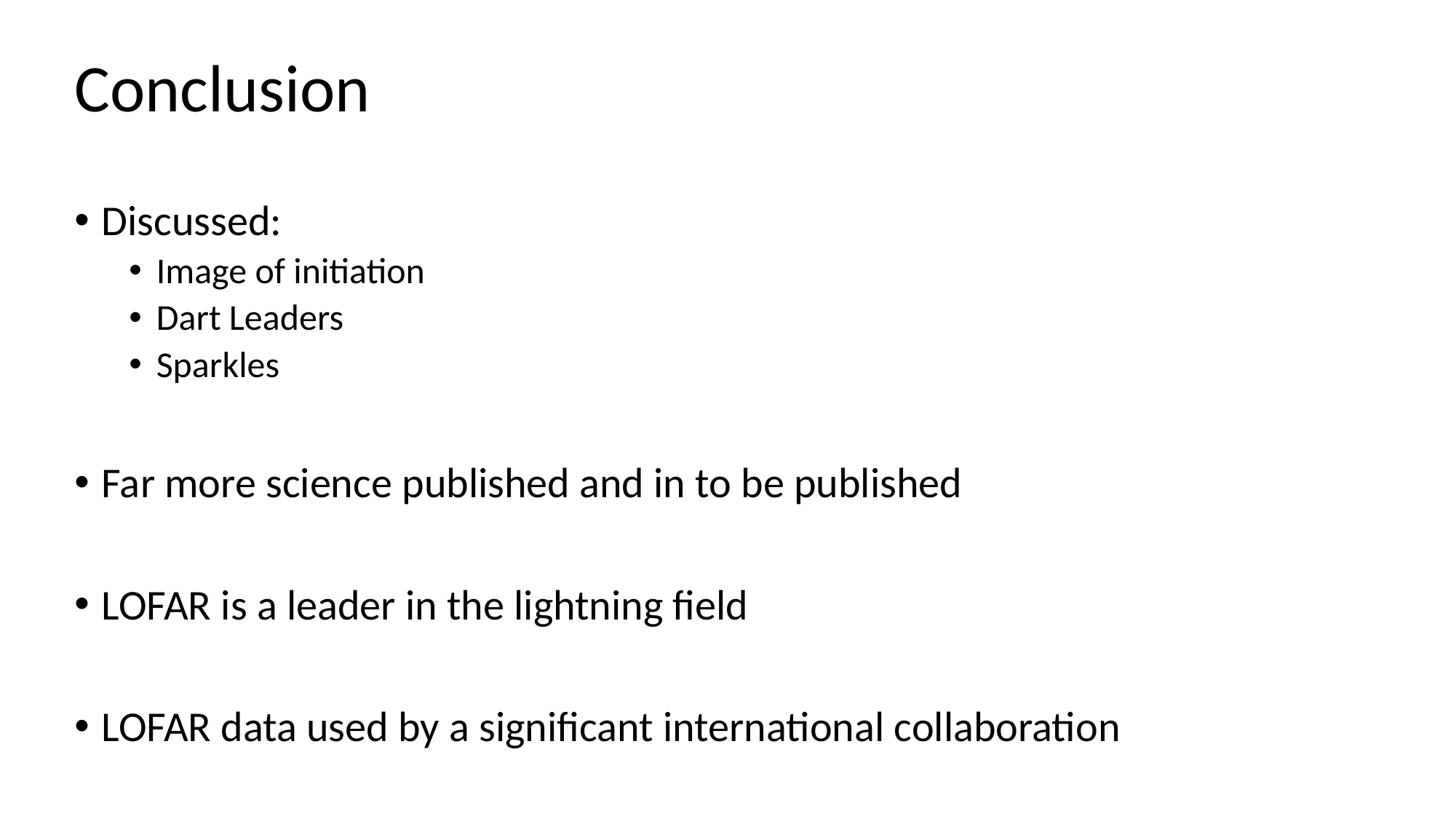

# Conclusion
Discussed:
Image of initiation
Dart Leaders
Sparkles

Far more science published and in to be published

LOFAR is a leader in the lightning field

LOFAR data used by a significant international collaboration